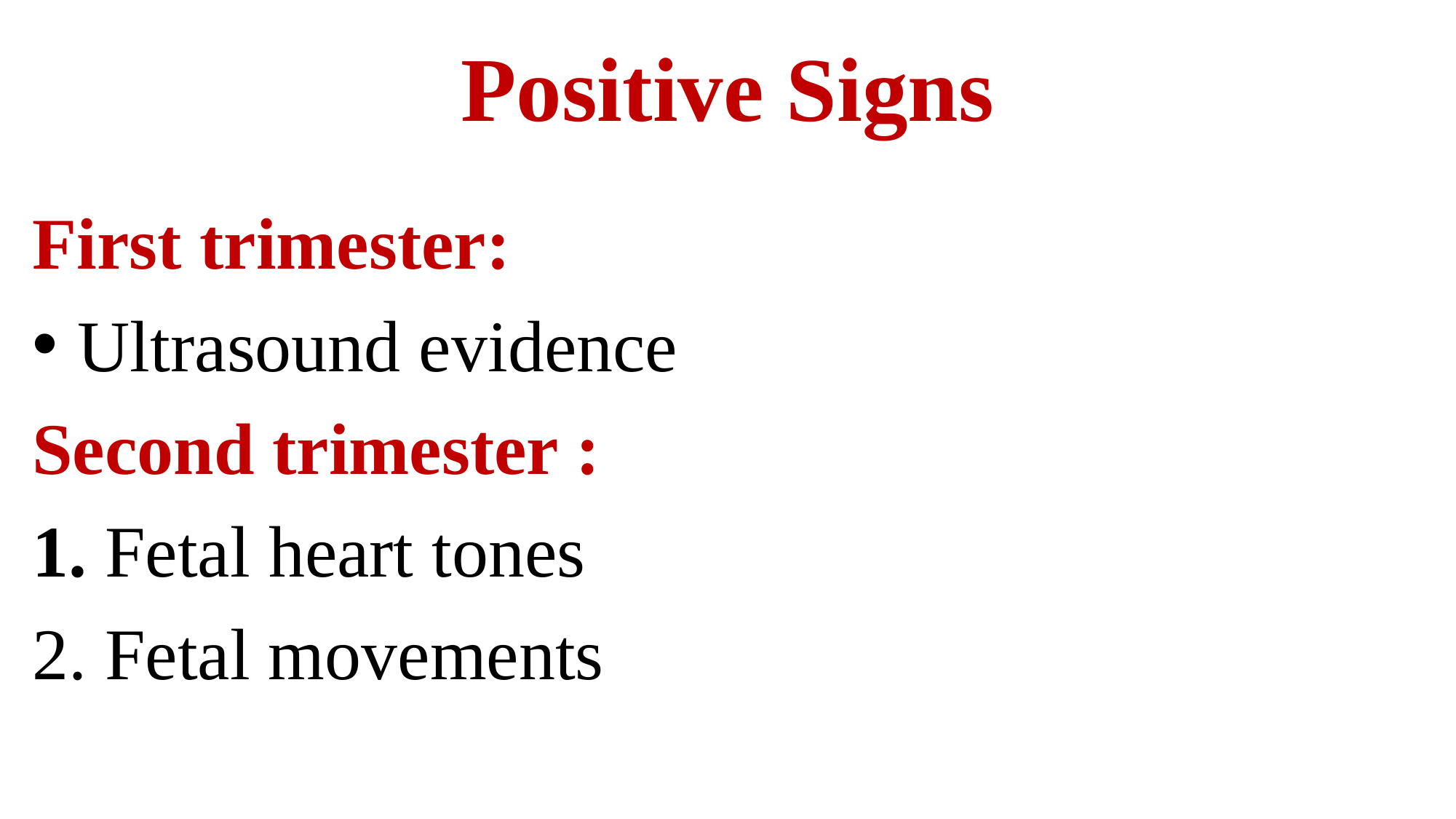

# Positive Signs
First trimester:
 Ultrasound evidence
Second trimester :
1. Fetal heart tones
2. Fetal movements